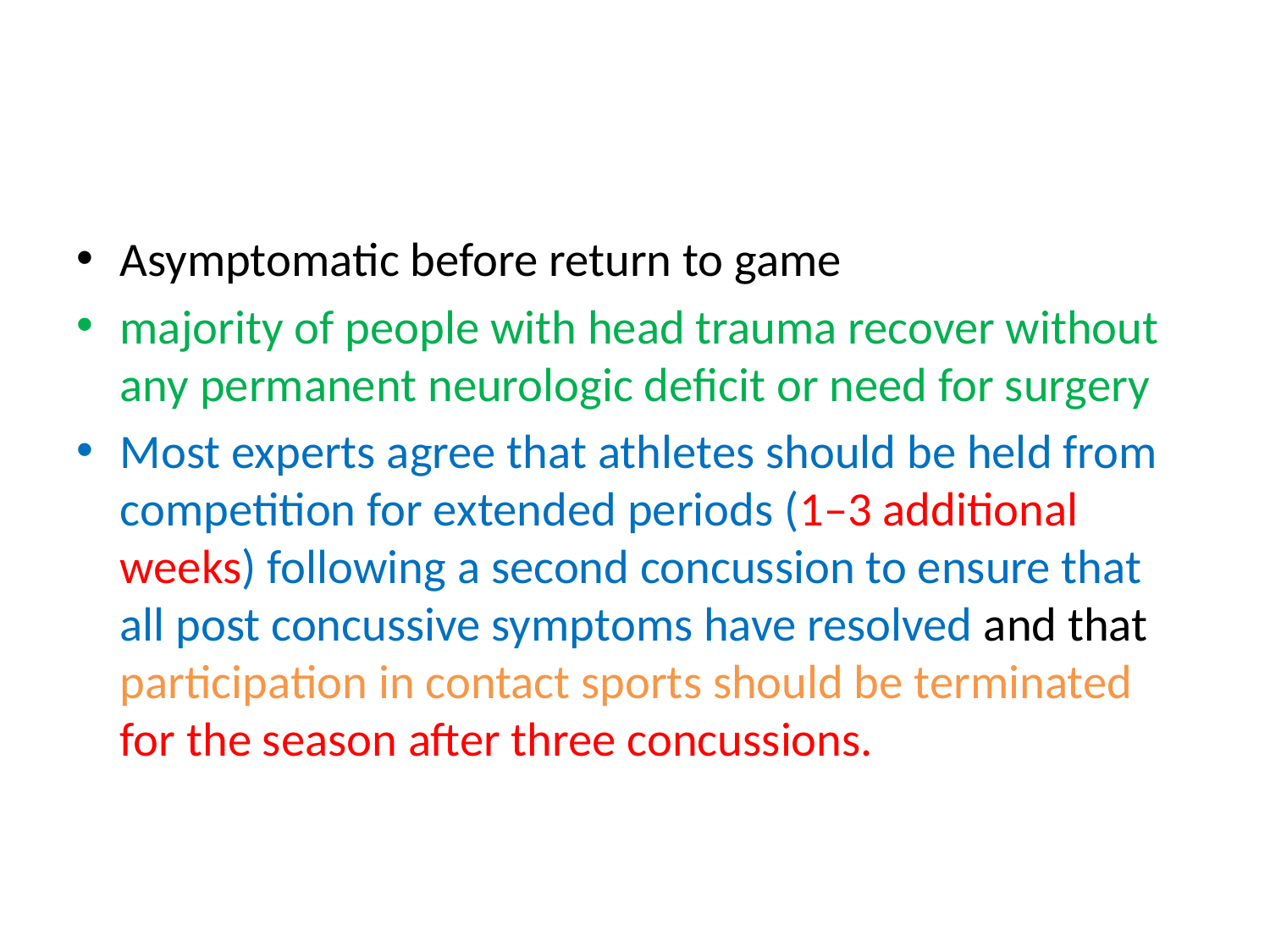

#
Asymptomatic before return to game
majority of people with head trauma recover without any permanent neurologic deficit or need for surgery
Most experts agree that athletes should be held from competition for extended periods (1–3 additional weeks) following a second concussion to ensure that all post concussive symptoms have resolved and that participation in contact sports should be terminated for the season after three concussions.